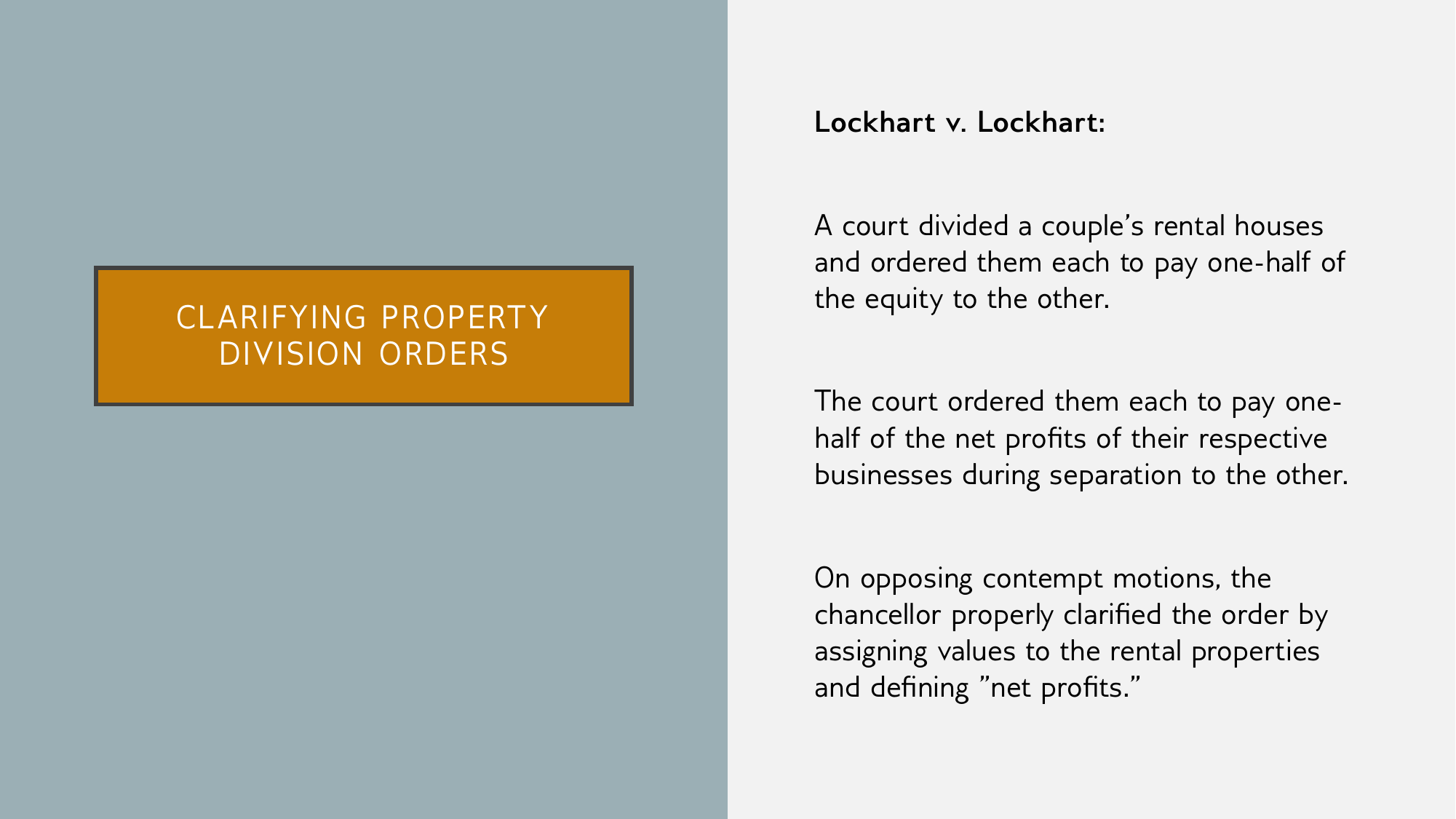

Lockhart v. Lockhart:

A court divided a couple’s rental houses and ordered them each to pay one-half of the equity to the other.

The court ordered them each to pay one-half of the net profits of their respective businesses during separation to the other.

On opposing contempt motions, the chancellor properly clarified the order by assigning values to the rental properties and defining ”net profits.”
# Clarifying property division orders